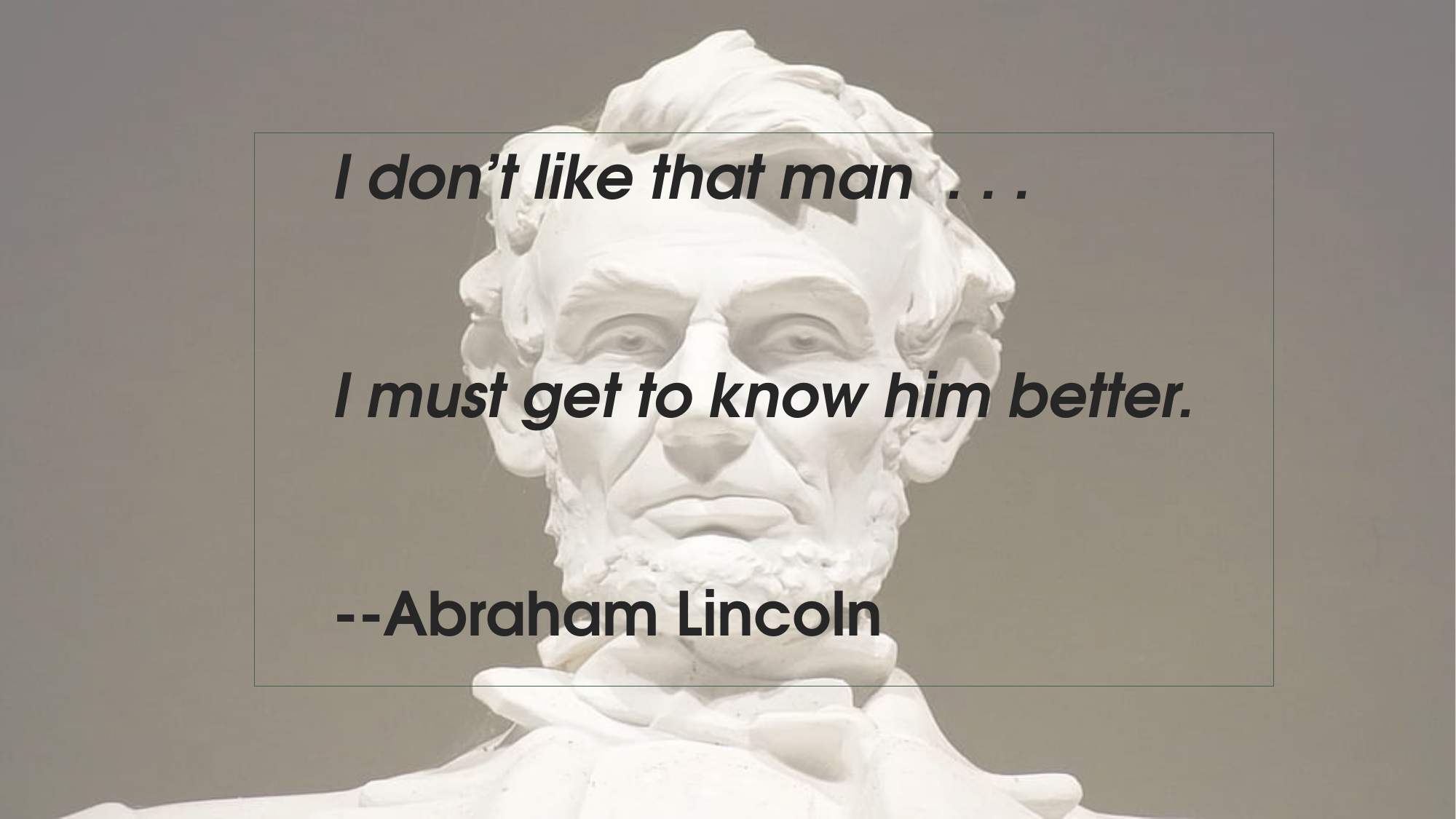

I don’t like that man  . . .

I must get to know him better.

--Abraham Lincoln